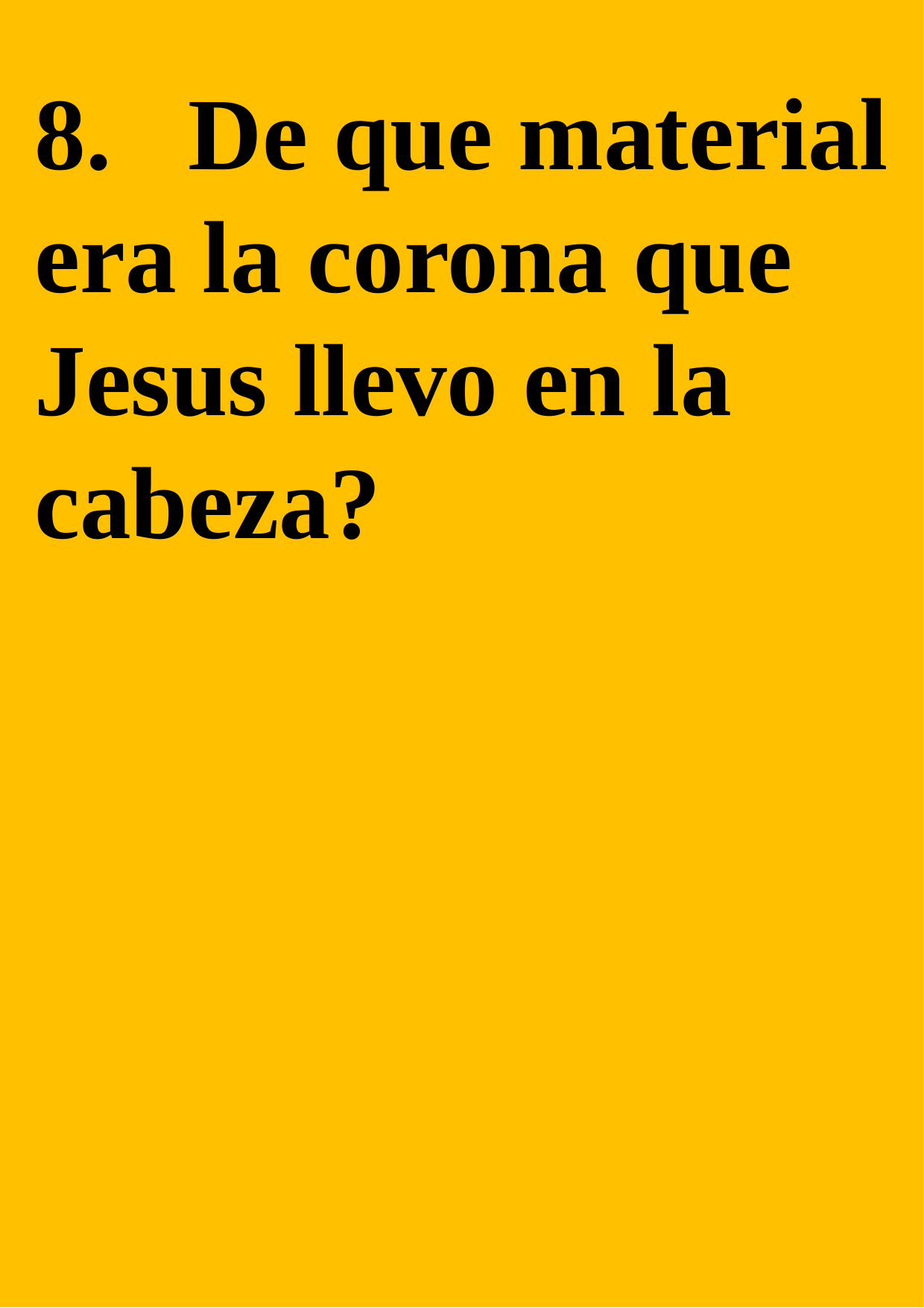

8.   De que material era la corona que Jesus llevo en la cabeza?